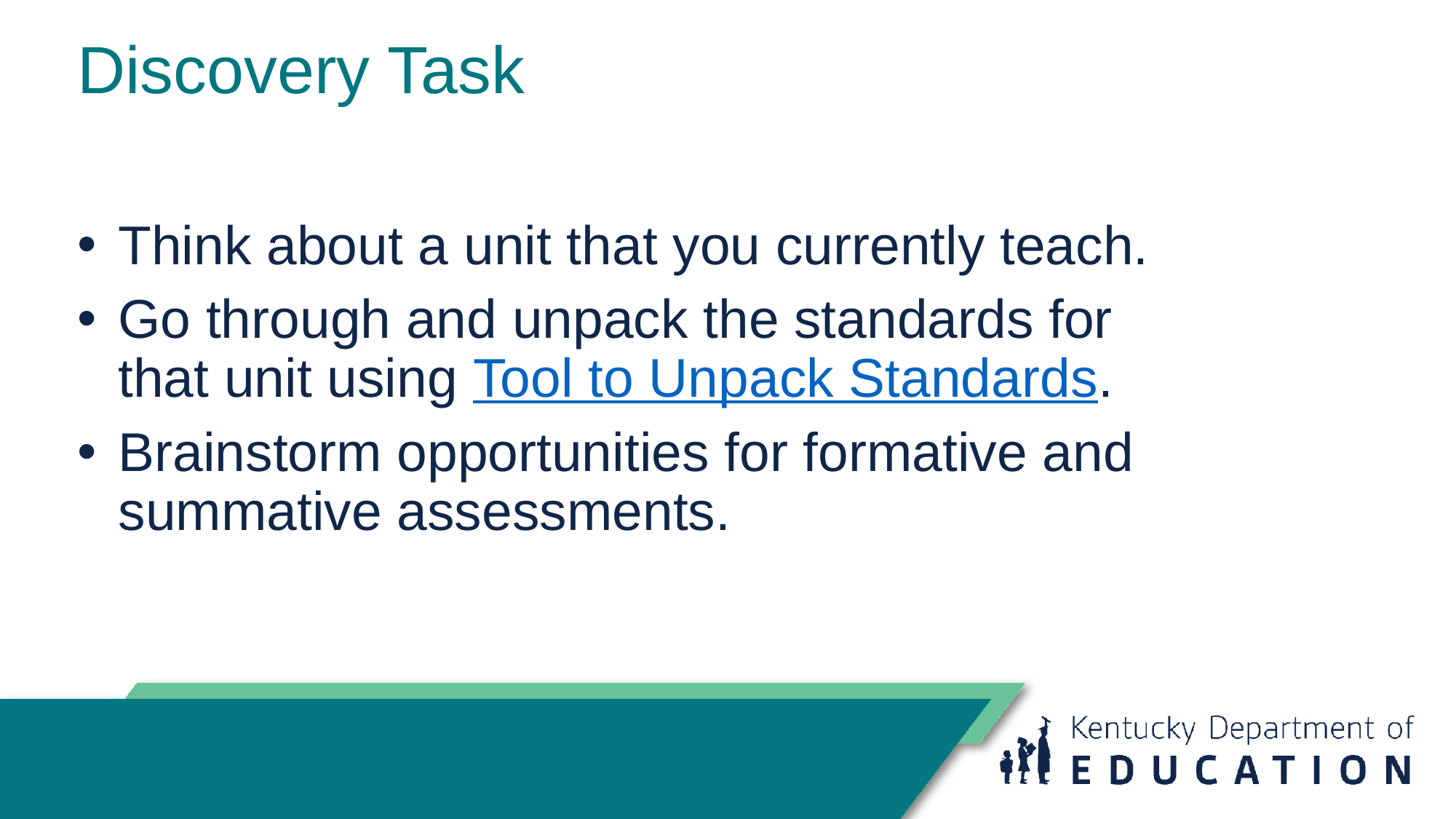

# Discovery Task
Think about a unit that you currently teach.
Go through and unpack the standards for that unit using Tool to Unpack Standards.
Brainstorm opportunities for formative and summative assessments.